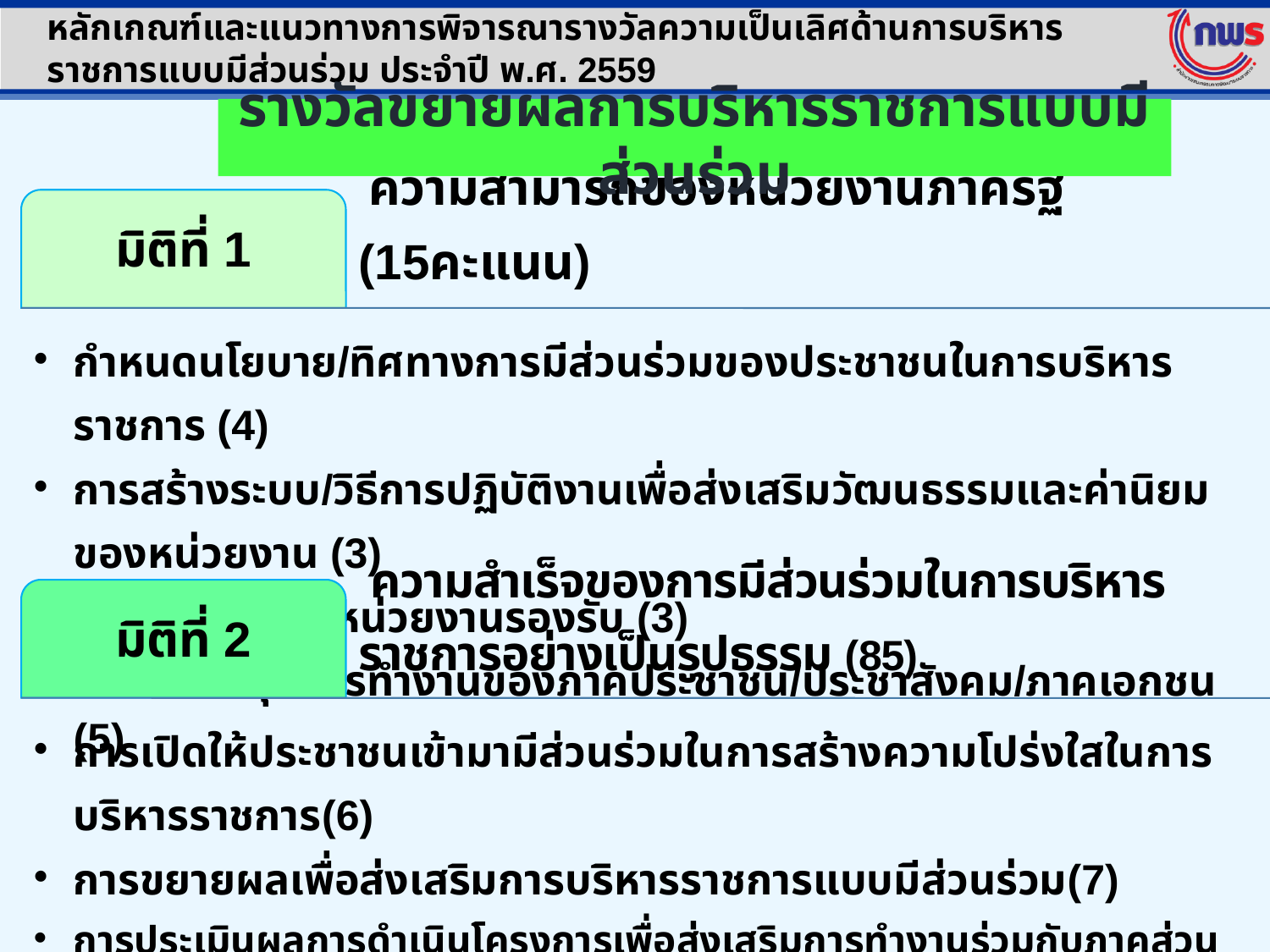

หลักเกณฑ์และแนวทางการพิจารณารางวัลความเป็นเลิศด้านการบริหารราชการแบบมีส่วนร่วม ประจำปี พ.ศ. 2559

รางวัลขยายผลการบริหารราชการแบบมีส่วนร่วม
มิติที่ 1
มิติที่ 2
การมีกลไกหรือหน่วยงานรองรับ (3)